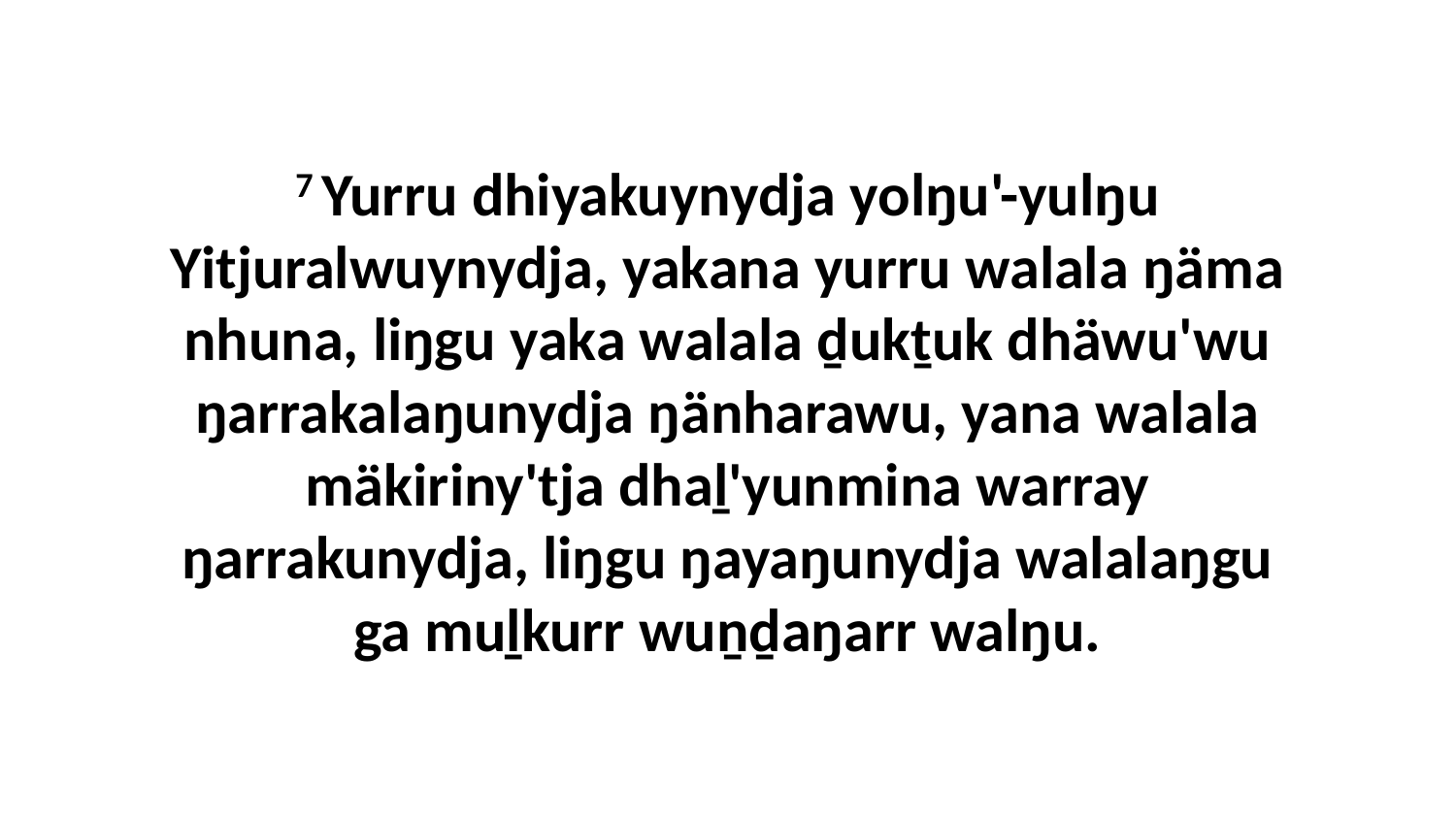

7 Yurru dhiyakuynydja yolŋu'-yulŋu Yitjuralwuynydja, yakana yurru walala ŋäma nhuna, liŋgu yaka walala ḏukṯuk dhäwu'wu ŋarrakalaŋunydja ŋänharawu, yana walala mäkiriny'tja dhaḻ'yunmina warray ŋarrakunydja, liŋgu ŋayaŋunydja walalaŋgu ga muḻkurr wuṉḏaŋarr walŋu.